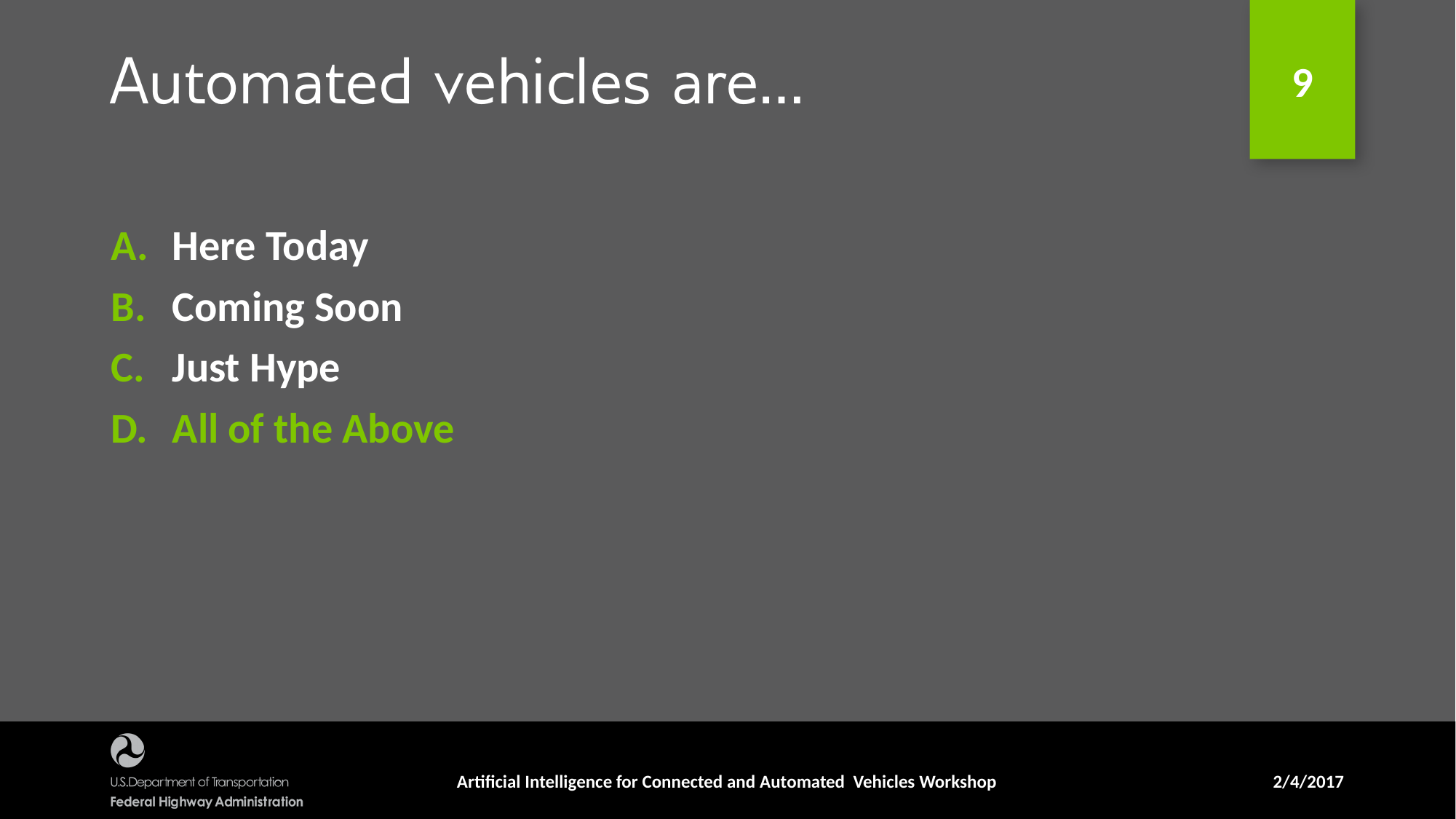

# Automated vehicles are…
Here Today
Coming Soon
Just Hype
All of the Above

Artificial Intelligence for Connected and Automated  Vehicles Workshop
2/4/2017